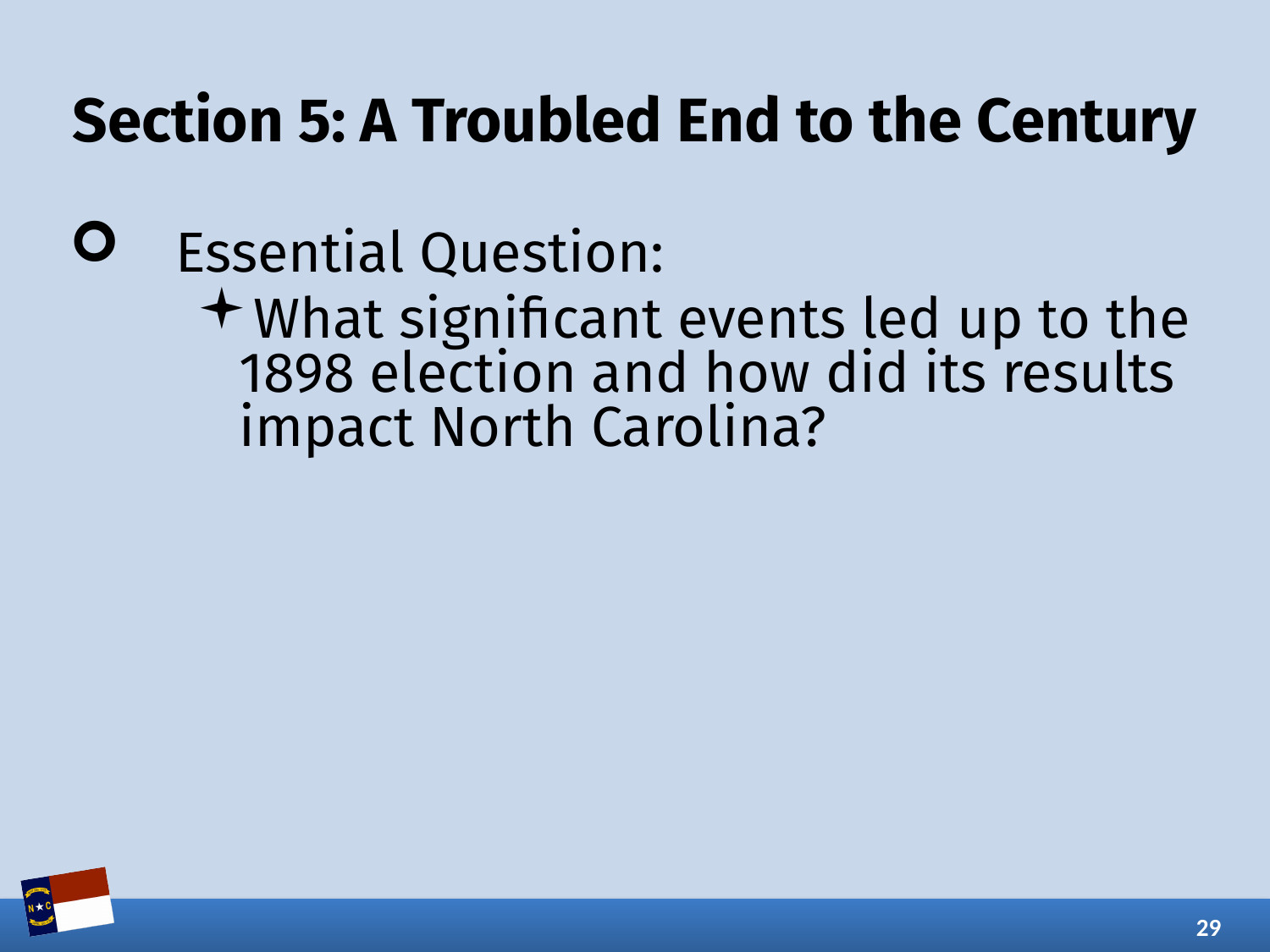

# Section 5: A Troubled End to the Century
Essential Question:
What significant events led up to the 1898 election and how did its results impact North Carolina?
29